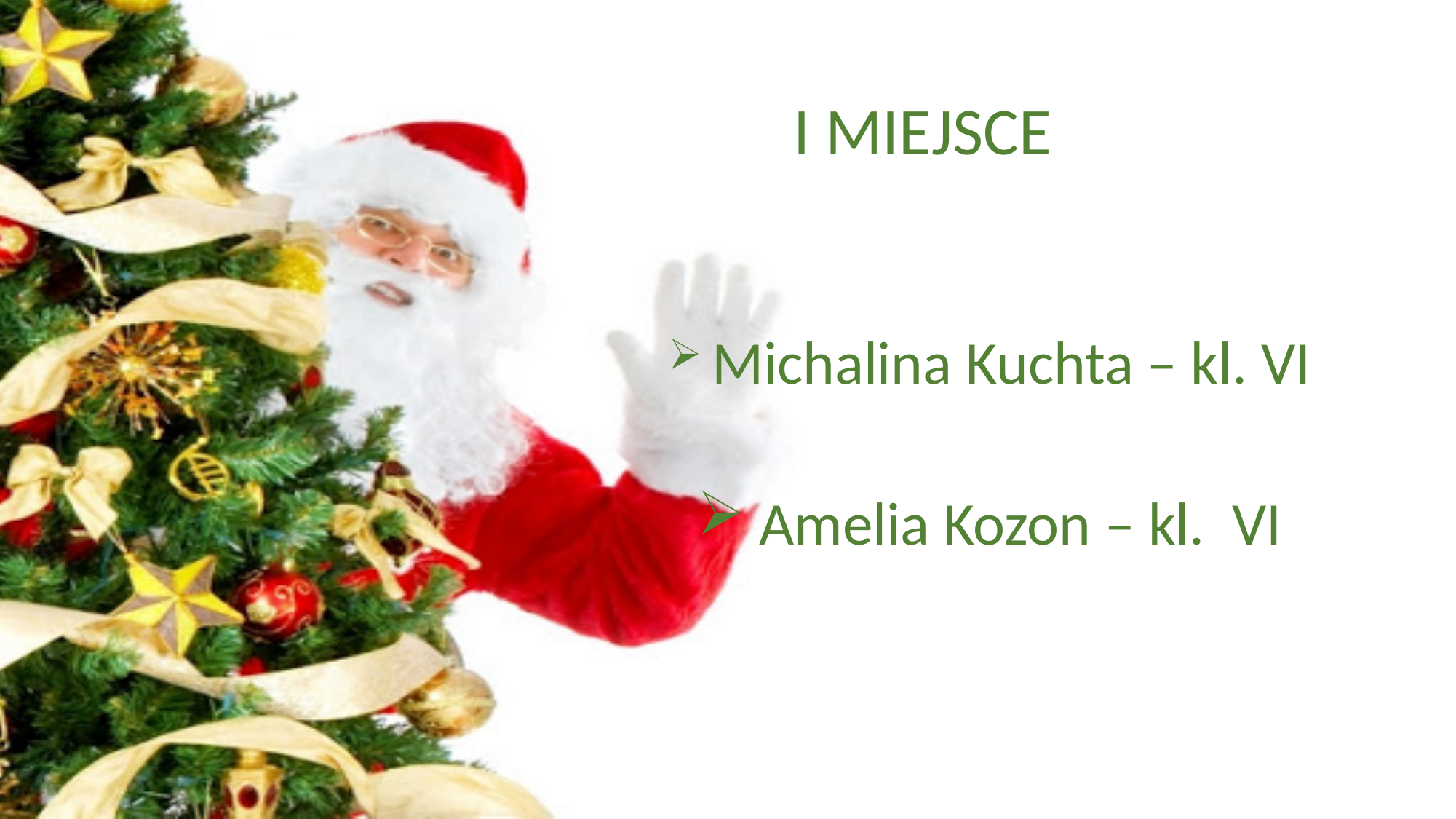

# I MIEJSCE
 Michalina Kuchta – kl. VI
 Amelia Kozon – kl.  VI